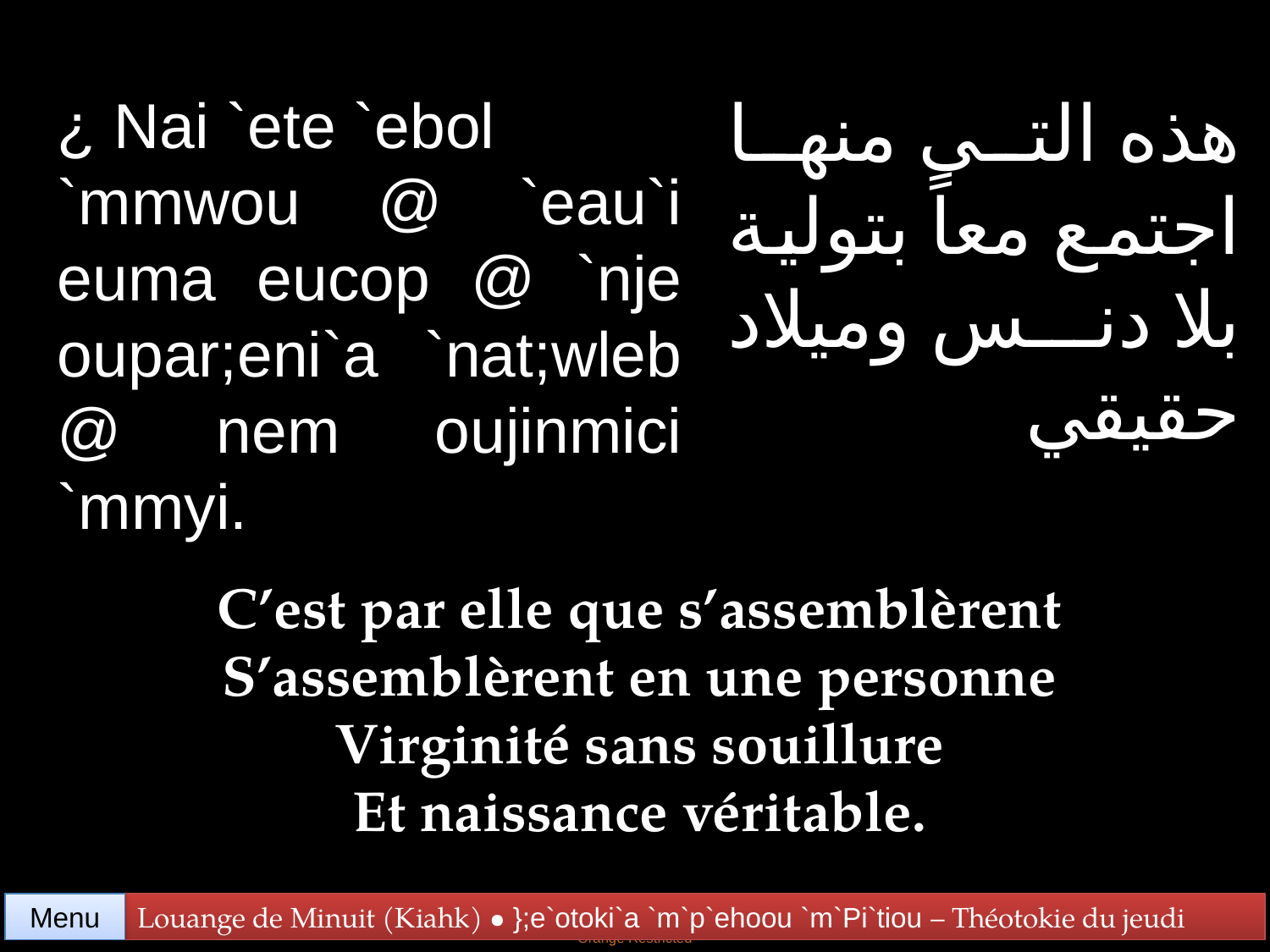

هذه التى منها اجتمع معاً بتولية بلا دنس وميلاد حقيقي
¿ Nai `ete `ebol
`mmwou @ `eau`i euma eucop @ `nje oupar;eni`a `nat;wleb @ nem oujinmici `mmyi.

C’est par elle que s’assemblèrent
S’assemblèrent en une personne
Virginité sans souillure
Et naissance véritable.
Menu
Louange de Minuit (Kiahk) • };e`otoki`a `m`p`ehoou `m`Pi`tiou – Théotokie du jeudi